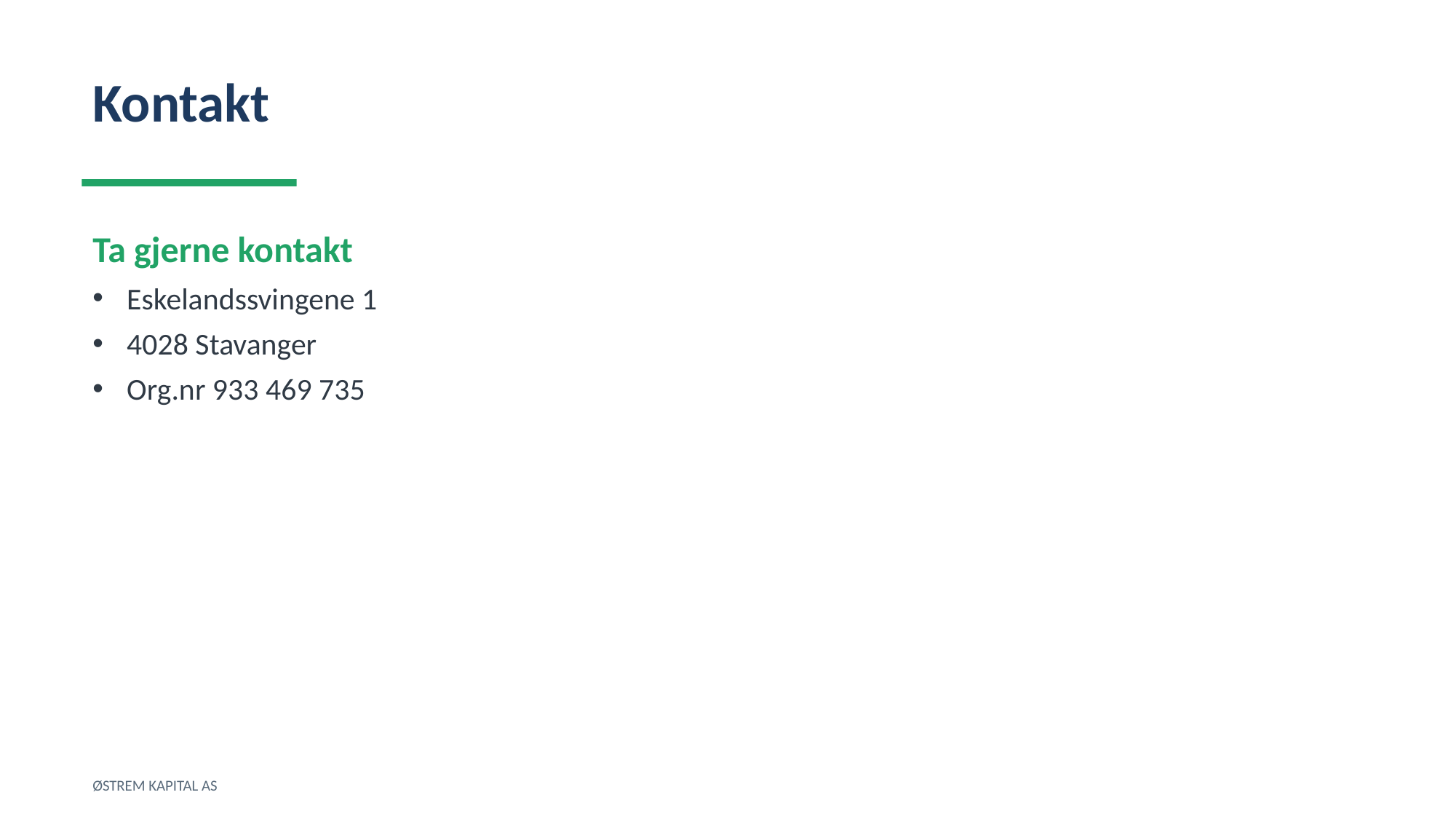

Kontakt

Ta gjerne kontakt
Eskelandssvingene 1
4028 Stavanger
Org.nr 933 469 735
ØSTREM KAPITAL AS